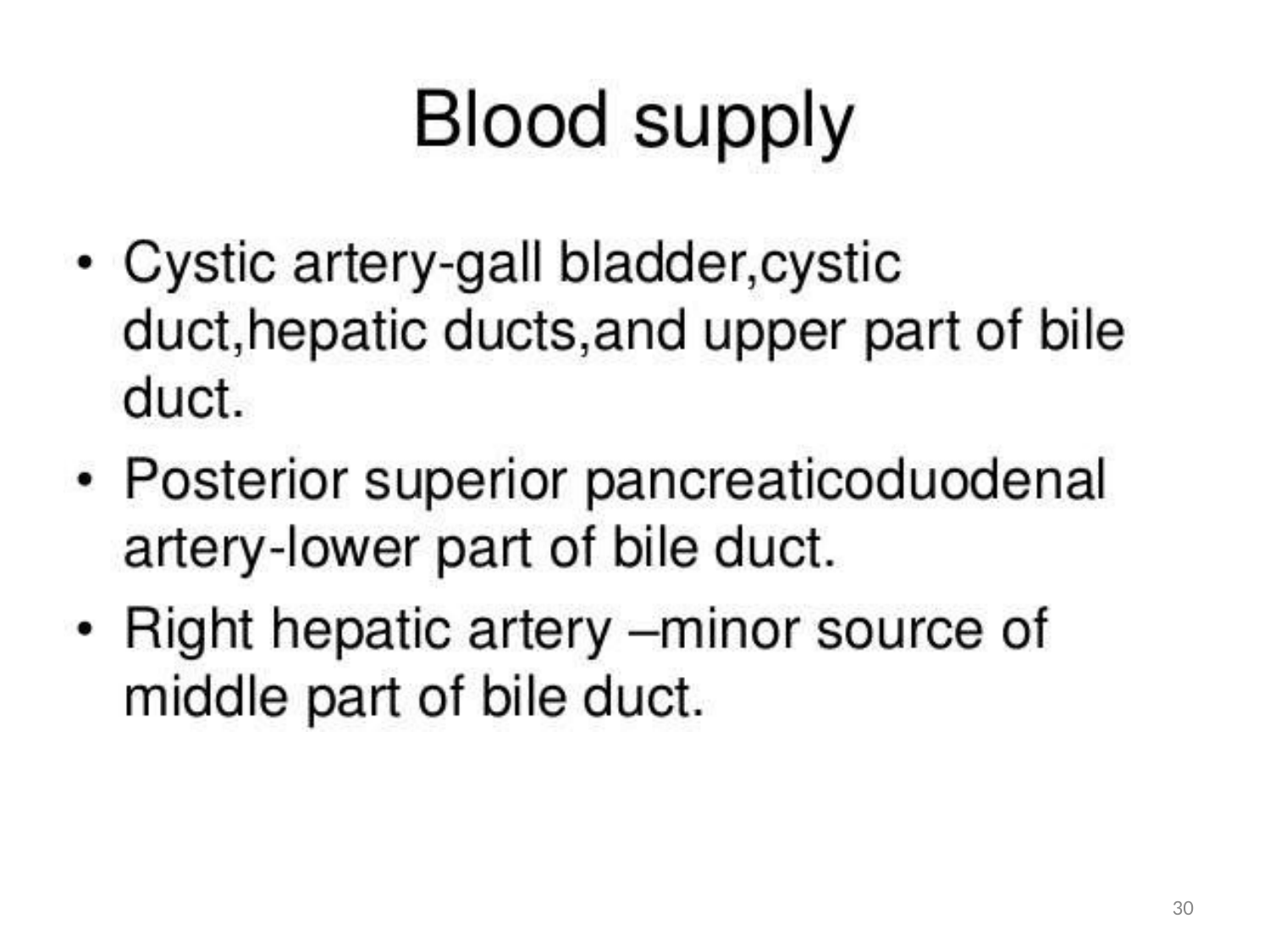

Cystic artery

Right hepatic artery  Proper hepatic artery  Common hepatic artery
30